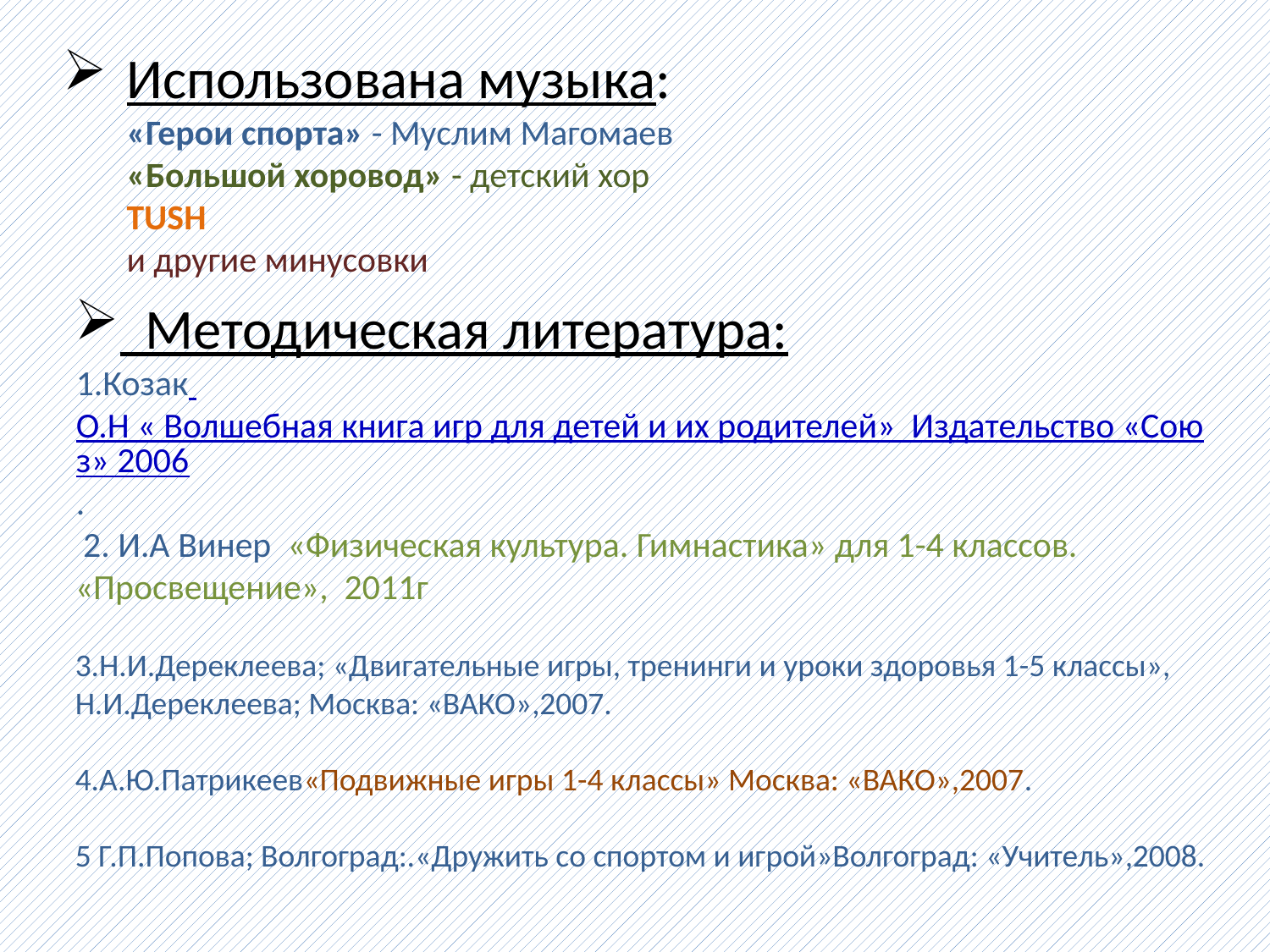

Использована музыка:
«Герои спорта» - Муслим Магомаев
«Большой хоровод» - детский хор
TUSH
и другие минусовки
  Методическая литература:
1.Козак О.Н « Волшебная книга игр для детей и их родителей»  Издательство «Союз» 2006.
 2. И.А Винер  «Физическая культура. Гимнастика» для 1-4 классов.     «Просвещение»,  2011г

3.Н.И.Дереклеева; «Двигательные игры, тренинги и уроки здоровья 1-5 классы», Н.И.Дереклеева; Москва: «ВАКО»,2007.

4.А.Ю.Патрикеев«Подвижные игры 1-4 классы» Москва: «ВАКО»,2007.

5 Г.П.Попова; Волгоград:.«Дружить со спортом и игрой»Волгоград: «Учитель»,2008.